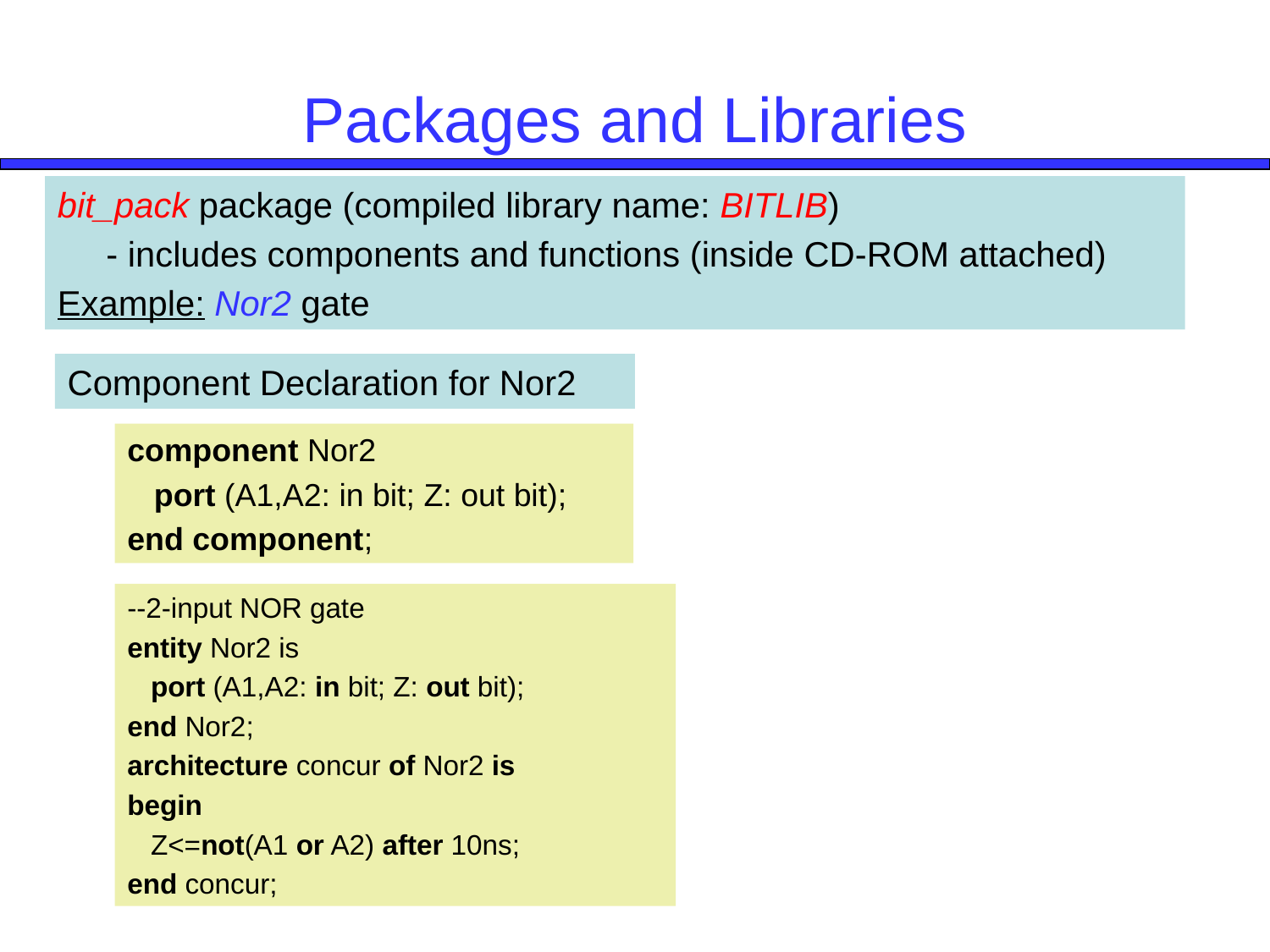

# Packages and Libraries
bit_pack package (compiled library name: BITLIB)
     - includes components and functions (inside CD-ROM attached)
Example: Nor2 gate
Component Declaration for Nor2
component Nor2
   port (A1,A2: in bit; Z: out bit);
end component;
--2-input NOR gate
entity Nor2 is
   port (A1,A2: in bit; Z: out bit);
end Nor2;
architecture concur of Nor2 is
begin
   Z<=not(A1 or A2) after 10ns;
end concur;